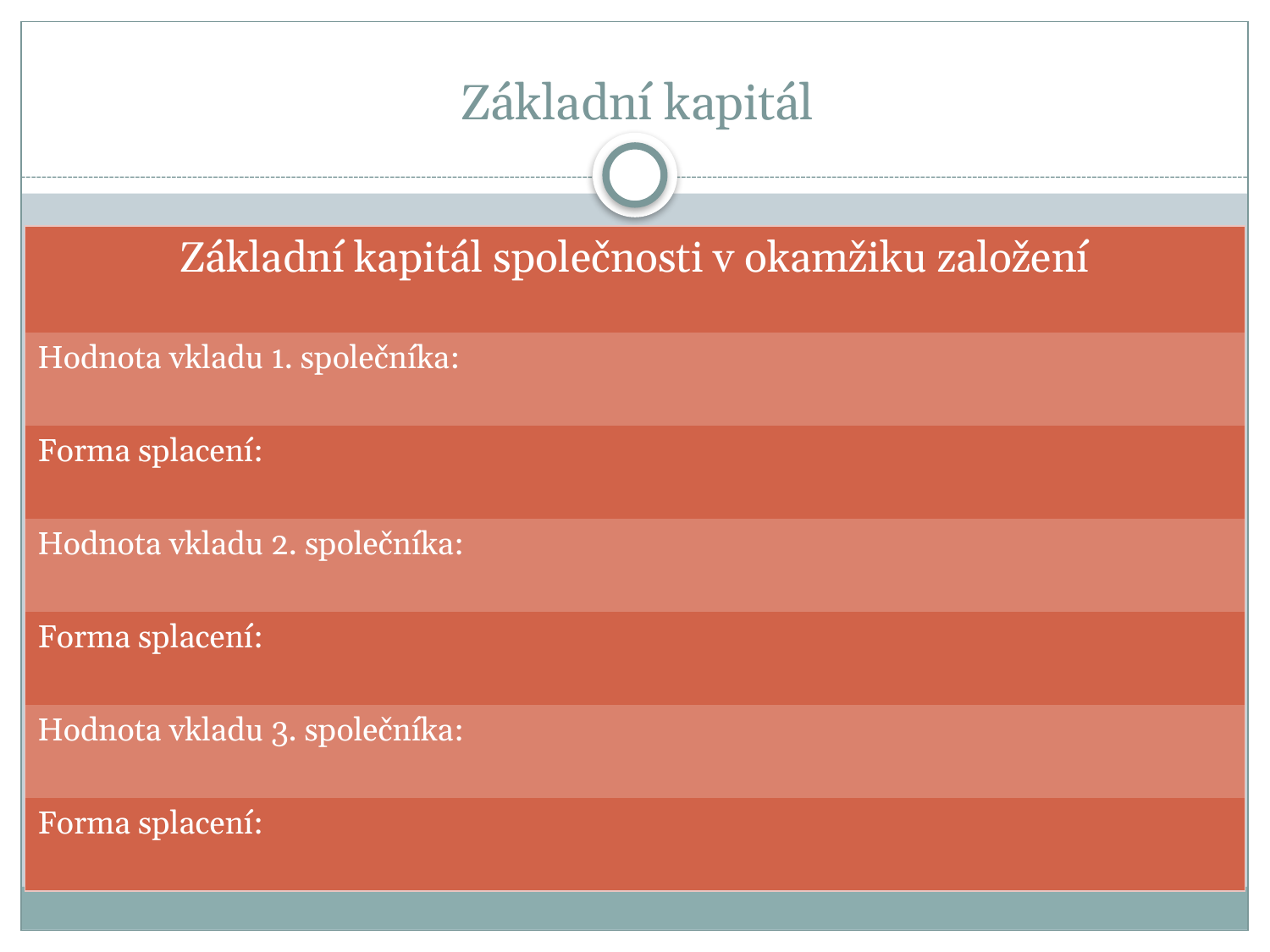

# Základní kapitál

| Základní kapitál společnosti v okamžiku založení |  |
| --- | --- |
| Hodnota vkladu 1. společníka: |  |
| Forma splacení: |  |
| Hodnota vkladu 2. společníka: |  |
| Forma splacení: |  |
| Hodnota vkladu 3. společníka: |  |
| Forma splacení: |  |